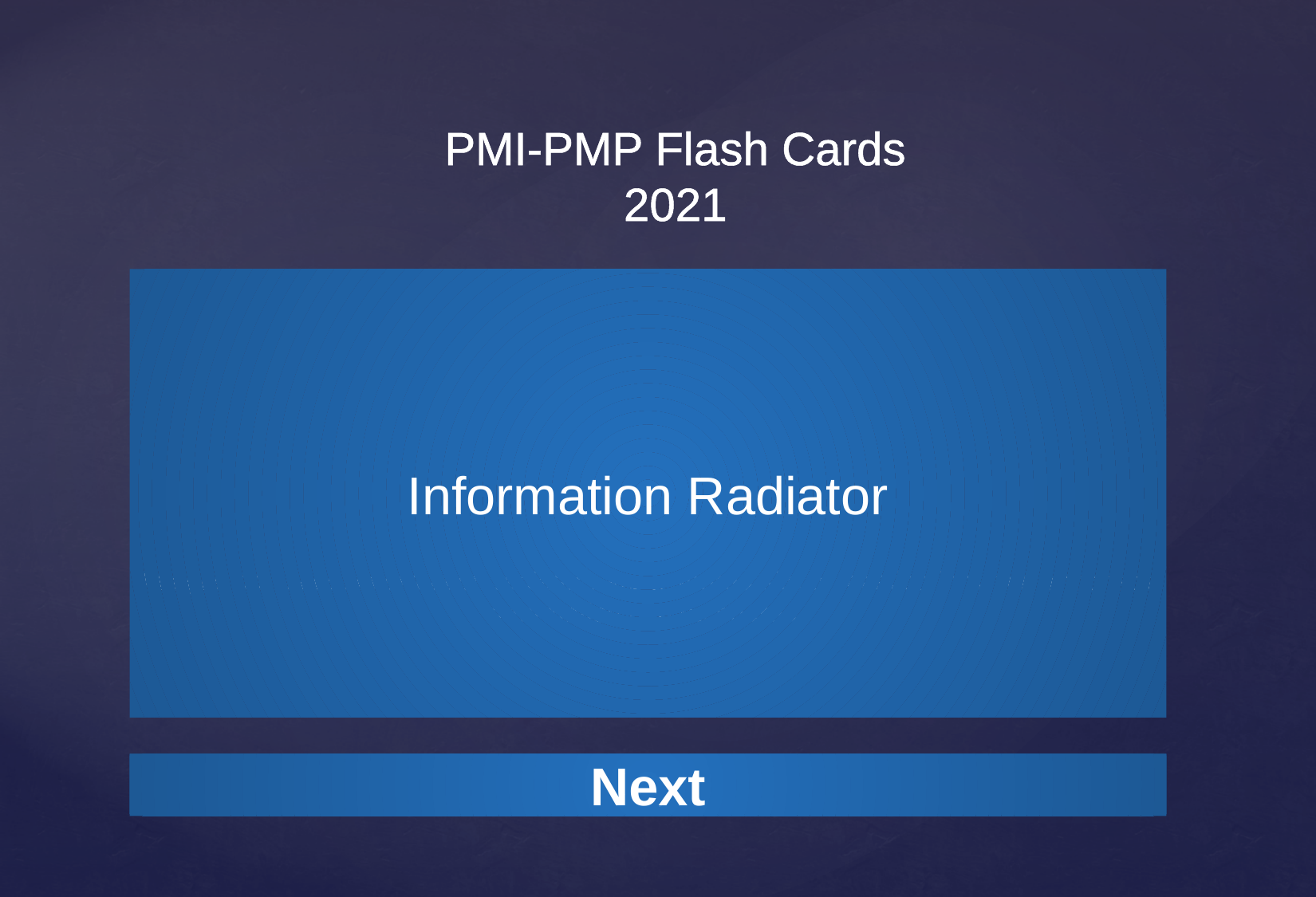

Information Radiator
In agile practices, information radiators are a shared site or location in which important information can be shared.
Next
Next
Next